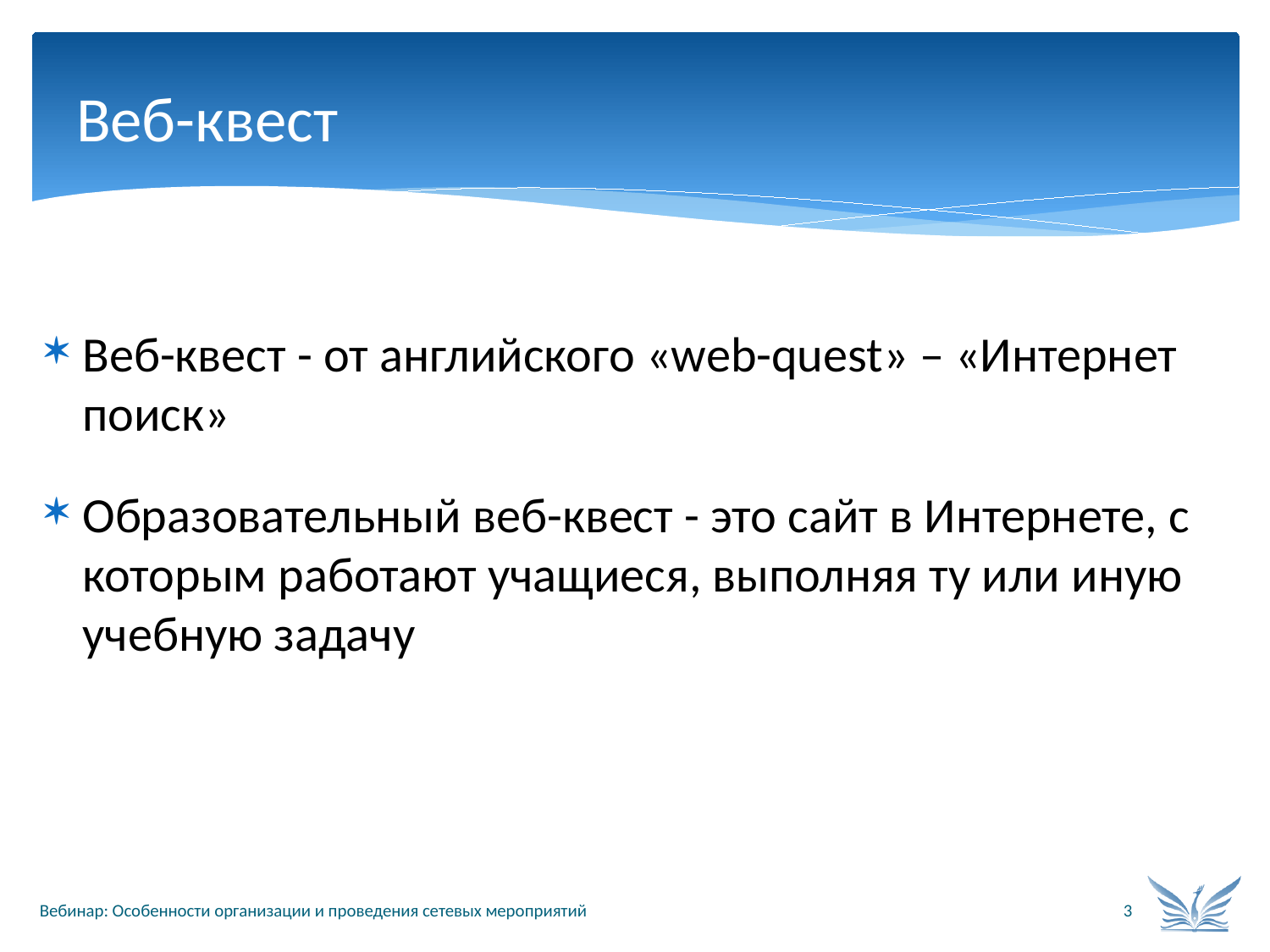

# Веб-квест
Веб-квест - от английского «web-quest» – «Интернет поиск»
Образовательный веб-квест - это сайт в Интернете, с которым работают учащиеся, выполняя ту или иную учебную задачу

Вебинар: Особенности организации и проведения сетевых мероприятий
3